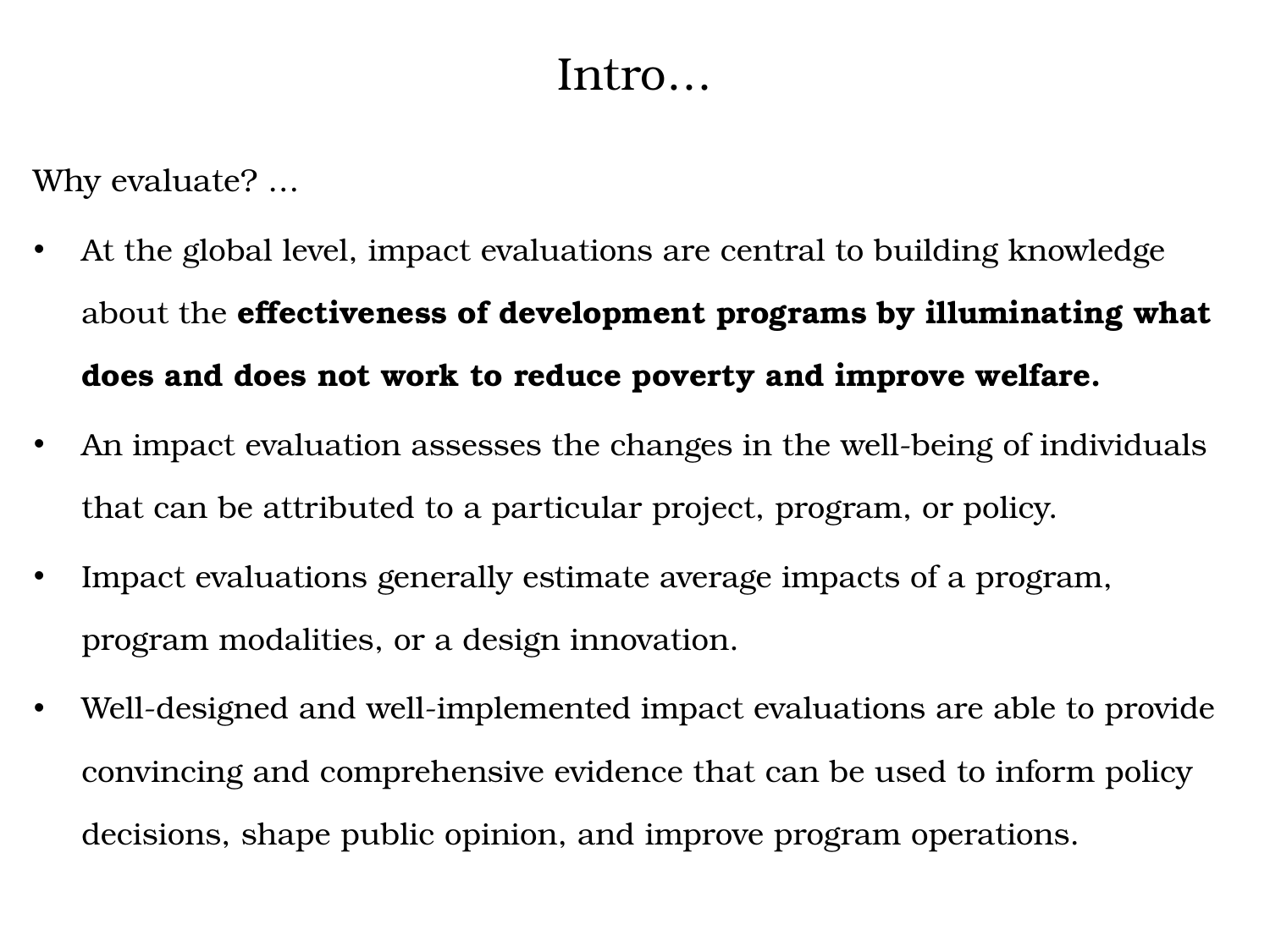

# Intro…
Why evaluate? …
At the global level, impact evaluations are central to building knowledge about the effectiveness of development programs by illuminating what does and does not work to reduce poverty and improve welfare.
An impact evaluation assesses the changes in the well-being of individuals that can be attributed to a particular project, program, or policy.
Impact evaluations generally estimate average impacts of a program, program modalities, or a design innovation.
Well-designed and well-implemented impact evaluations are able to provide convincing and comprehensive evidence that can be used to inform policy decisions, shape public opinion, and improve program operations.